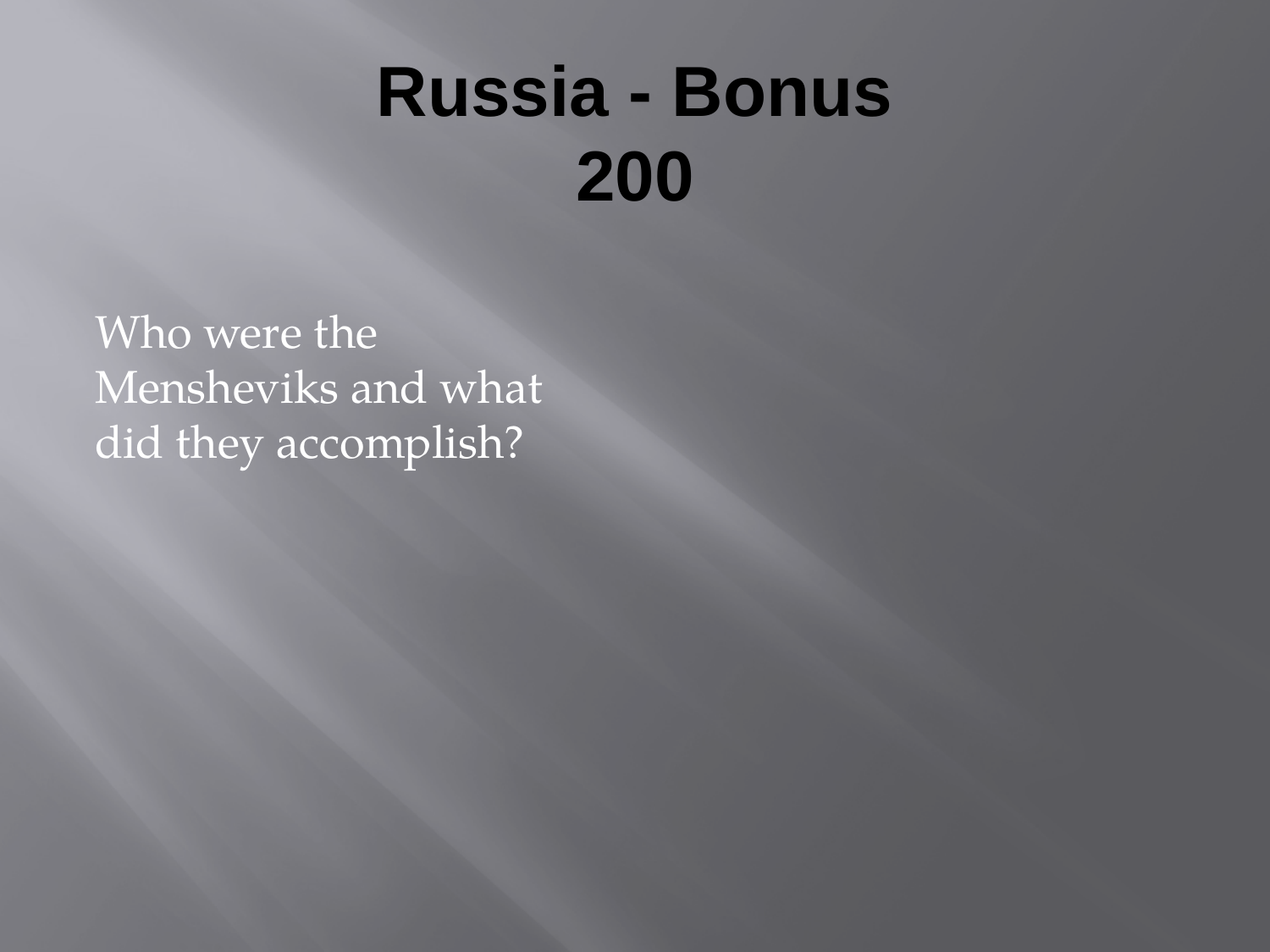

# Russia - Bonus 200
Who were the Mensheviks and what did they accomplish?